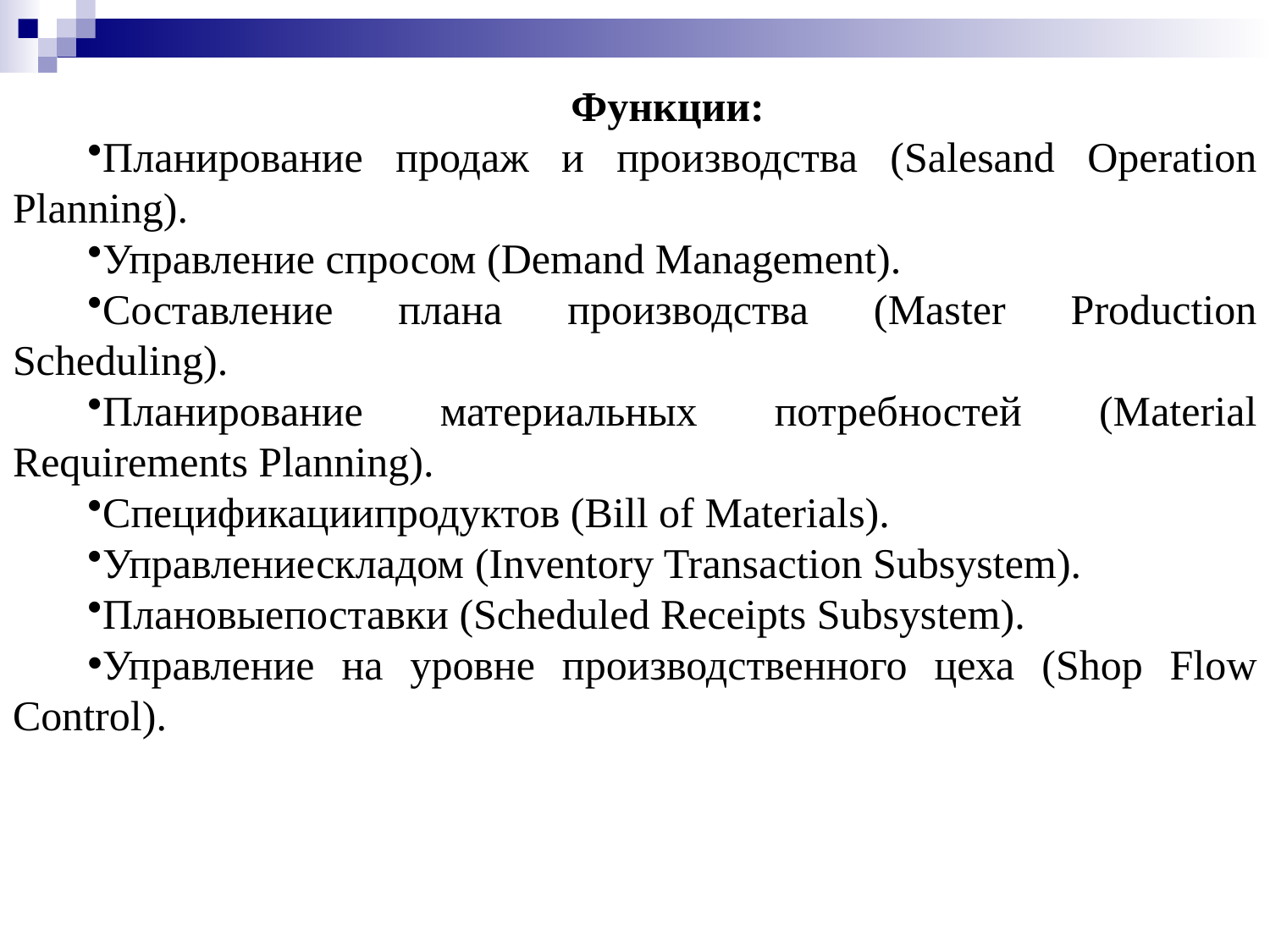

Функции:
Планирование продаж и производства (Salesand Operation Planning).
Управление спросом (Demand Management).
Составление плана производства (Master Production Scheduling).
Планирование материальных потребностей (Material Requirements Planning).
Спецификациипродуктов (Bill of Materials).
Управлениескладом (Inventory Transaction Subsystem).
Плановыепоставки (Scheduled Receipts Subsystem).
Управление на уровне производственного цеха (Shop Flow Control).